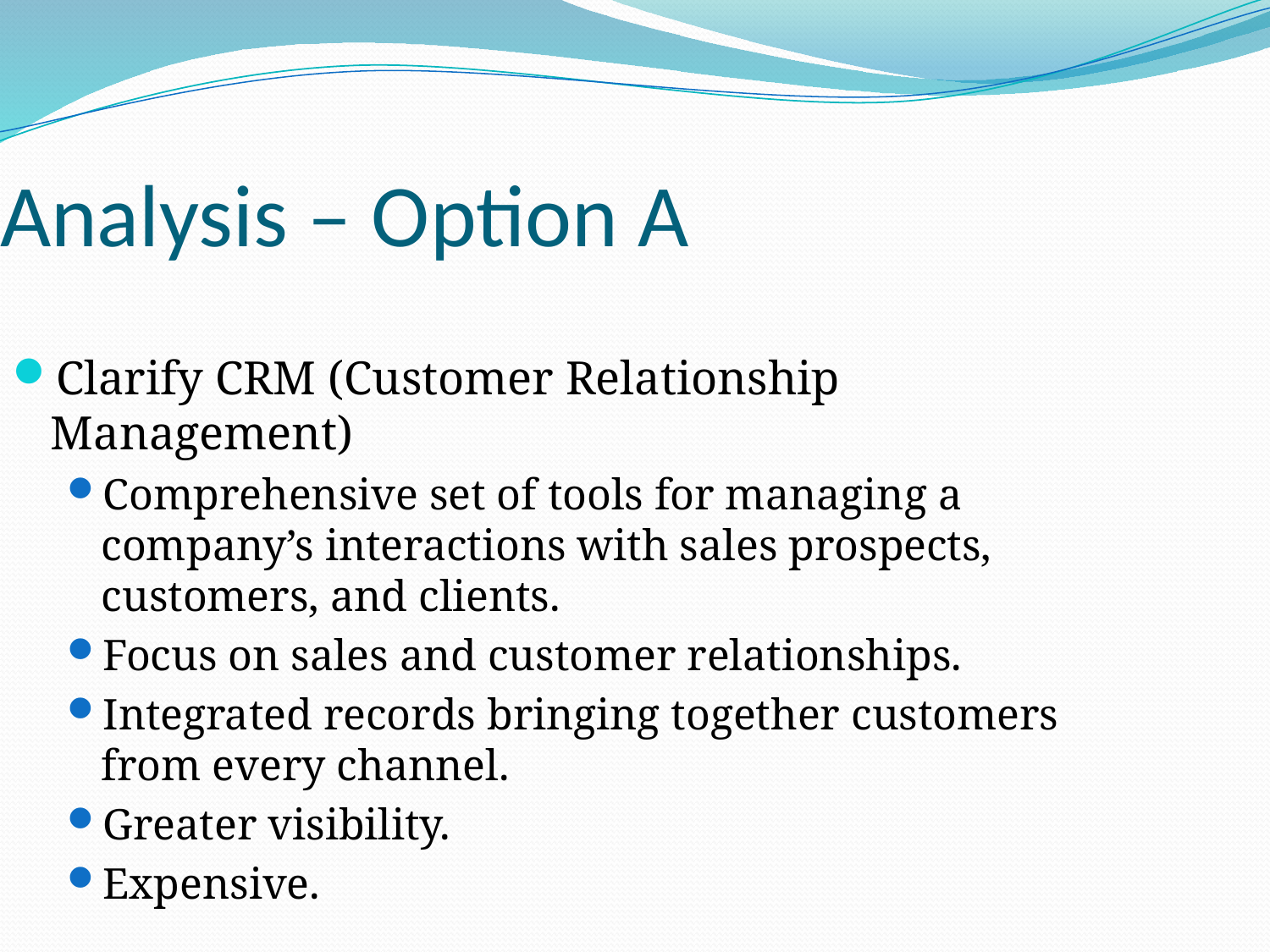

# Analysis – Option A
Clarify CRM (Customer Relationship Management)
Comprehensive set of tools for managing a company’s interactions with sales prospects, customers, and clients.
Focus on sales and customer relationships.
Integrated records bringing together customers from every channel.
Greater visibility.
Expensive.